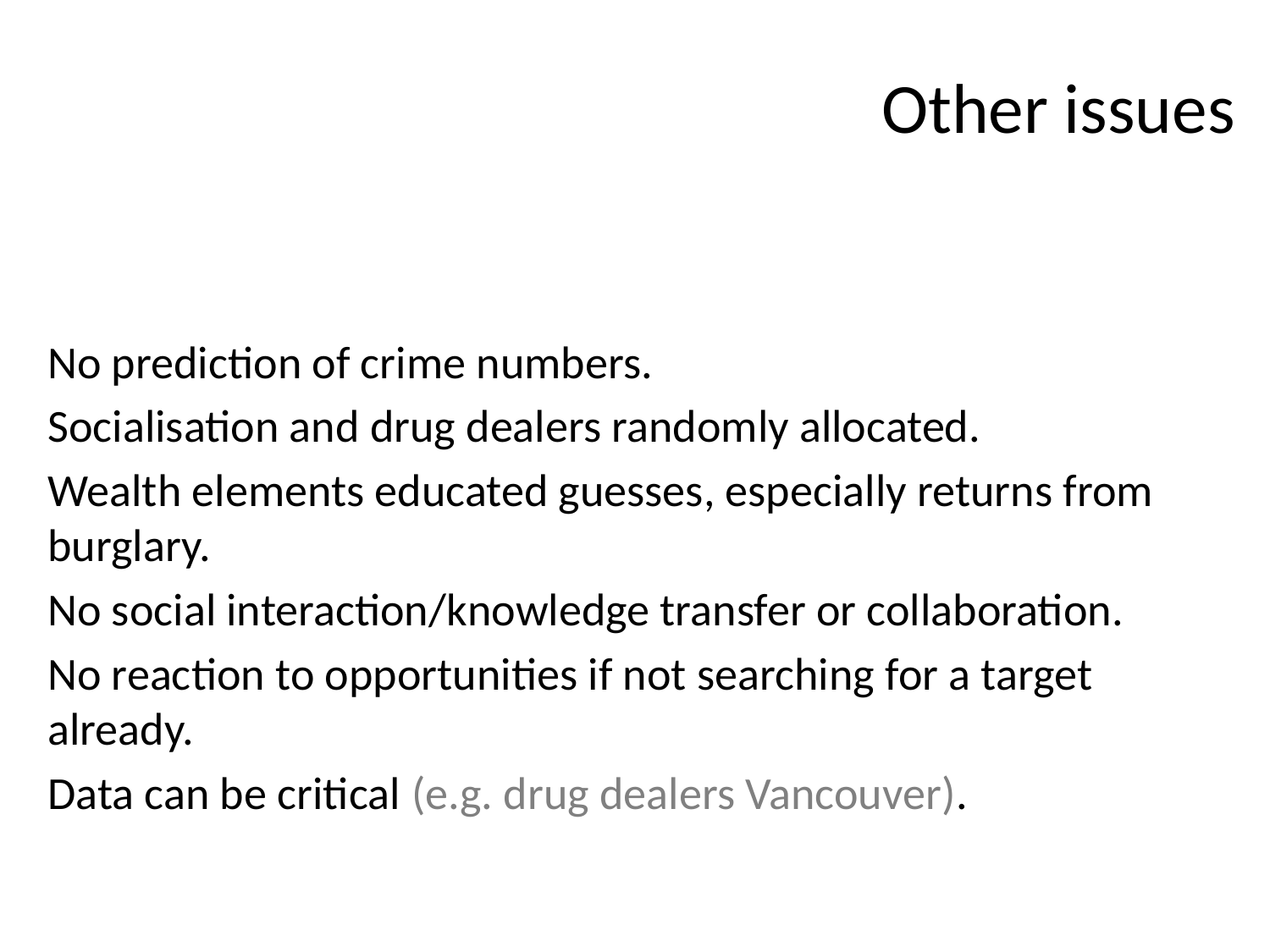

# Other issues
No prediction of crime numbers.
Socialisation and drug dealers randomly allocated.
Wealth elements educated guesses, especially returns from burglary.
No social interaction/knowledge transfer or collaboration.
No reaction to opportunities if not searching for a target already.
Data can be critical (e.g. drug dealers Vancouver).